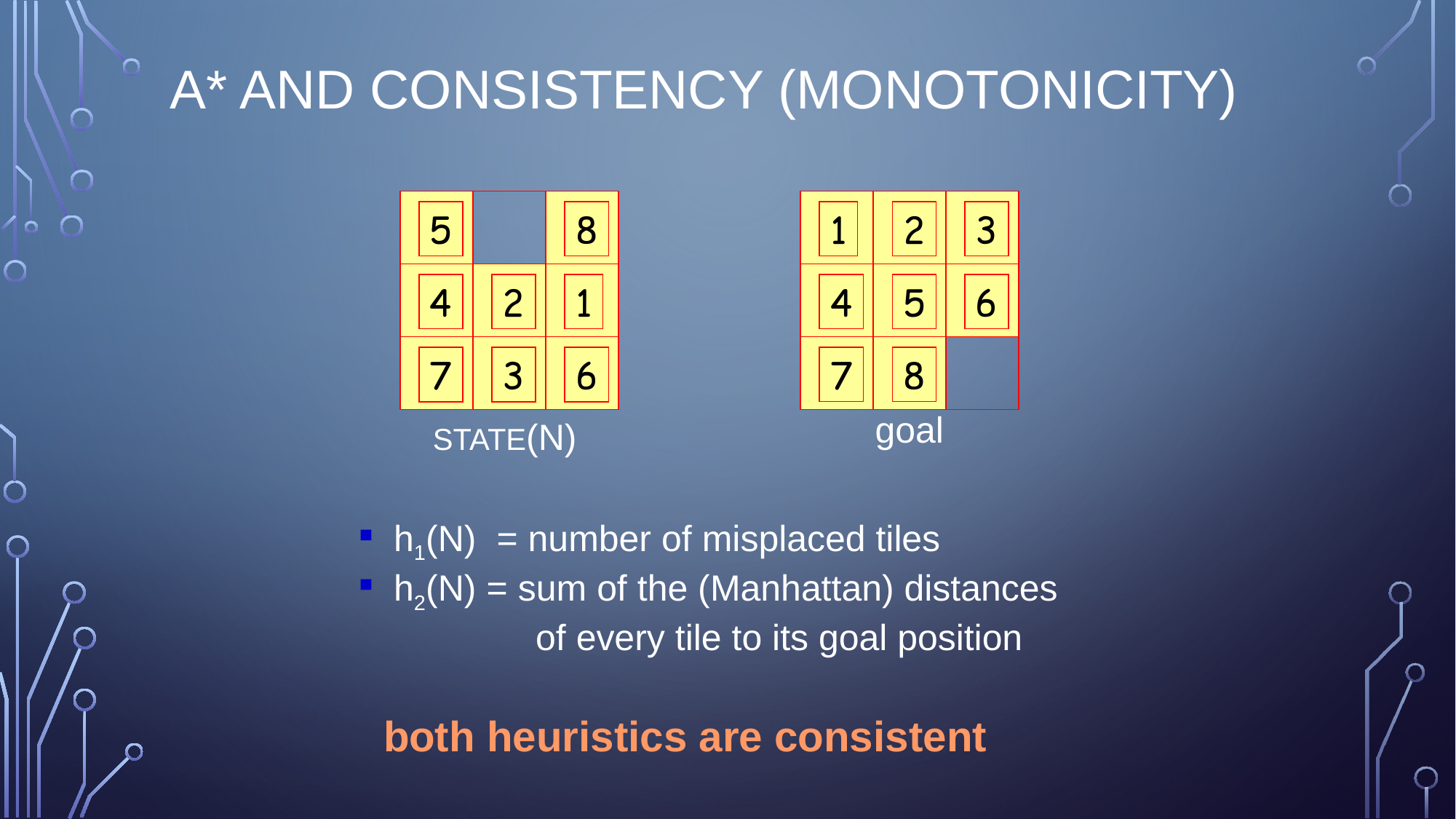

# A* and Consistency (Monotonicity)

5
8

4
2
1

7
3
6

1
2
3

4
5
6

7
8
goal
STATE(N)
 h1(N)  = number of misplaced tiles
 h2(N) = sum of the (Manhattan) distances
               of every tile to its goal position

both heuristics are consistent